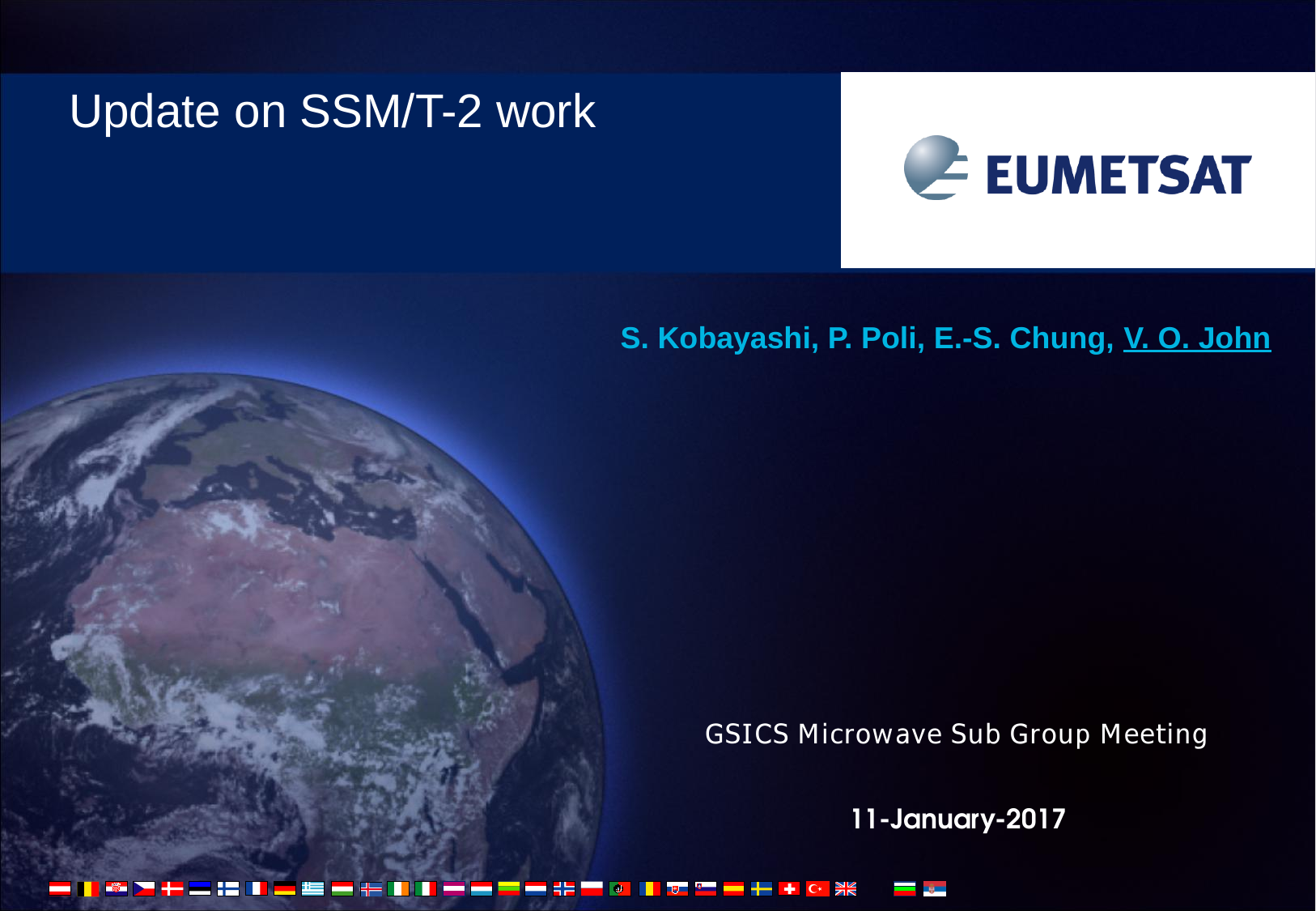

Update on SSM/T-2 work
S. Kobayashi, P. Poli, E.-S. Chung, V. O. John

GSICS Microwave Sub Group Meeting

11-January-2017